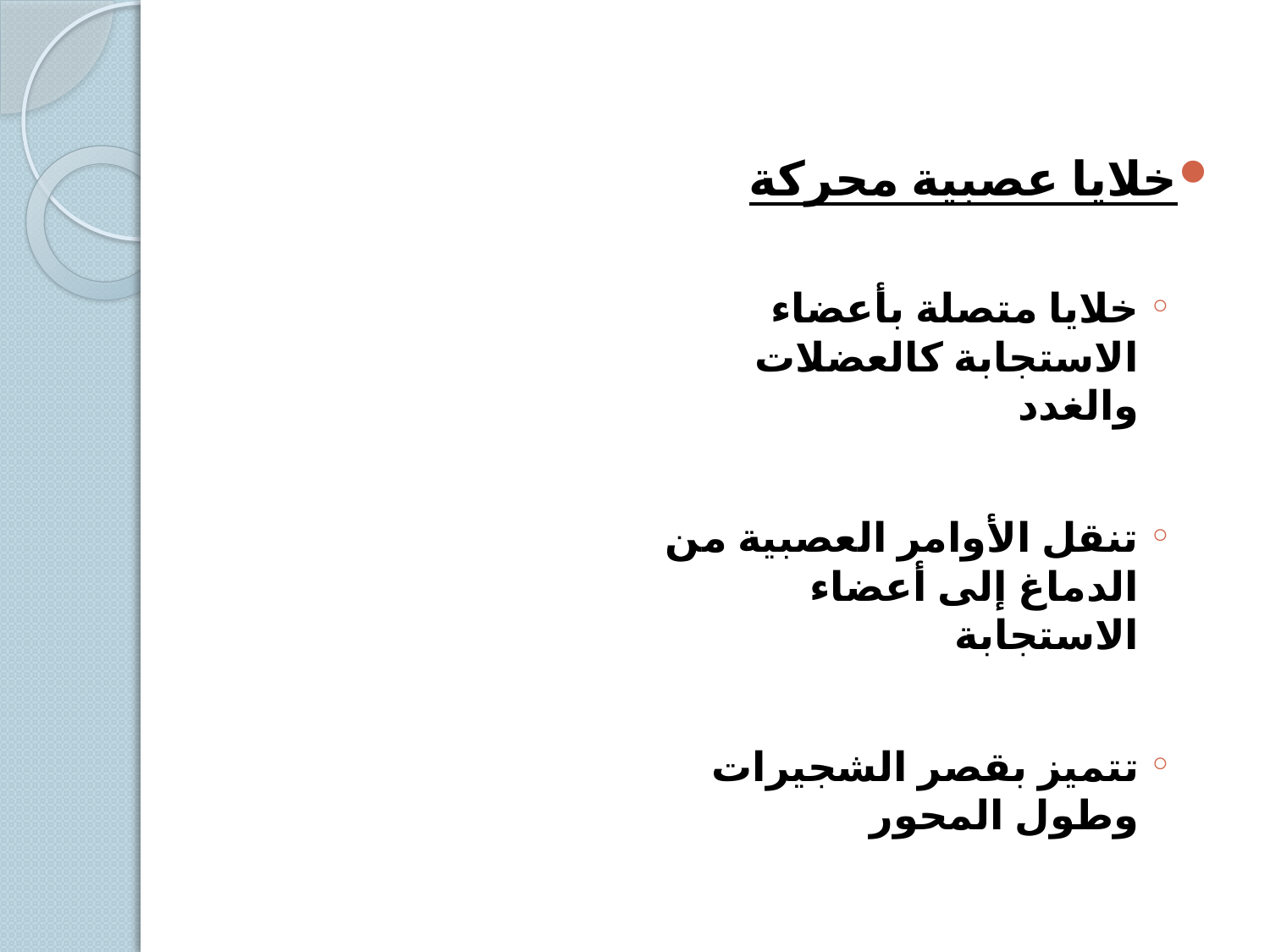

خلايا عصبية محركة

خلايا متصلة بأعضاء الاستجابة كالعضلات والغدد

تنقل الأوامر العصبية من الدماغ إلى أعضاء الاستجابة

تتميز بقصر الشجيرات وطول المحور